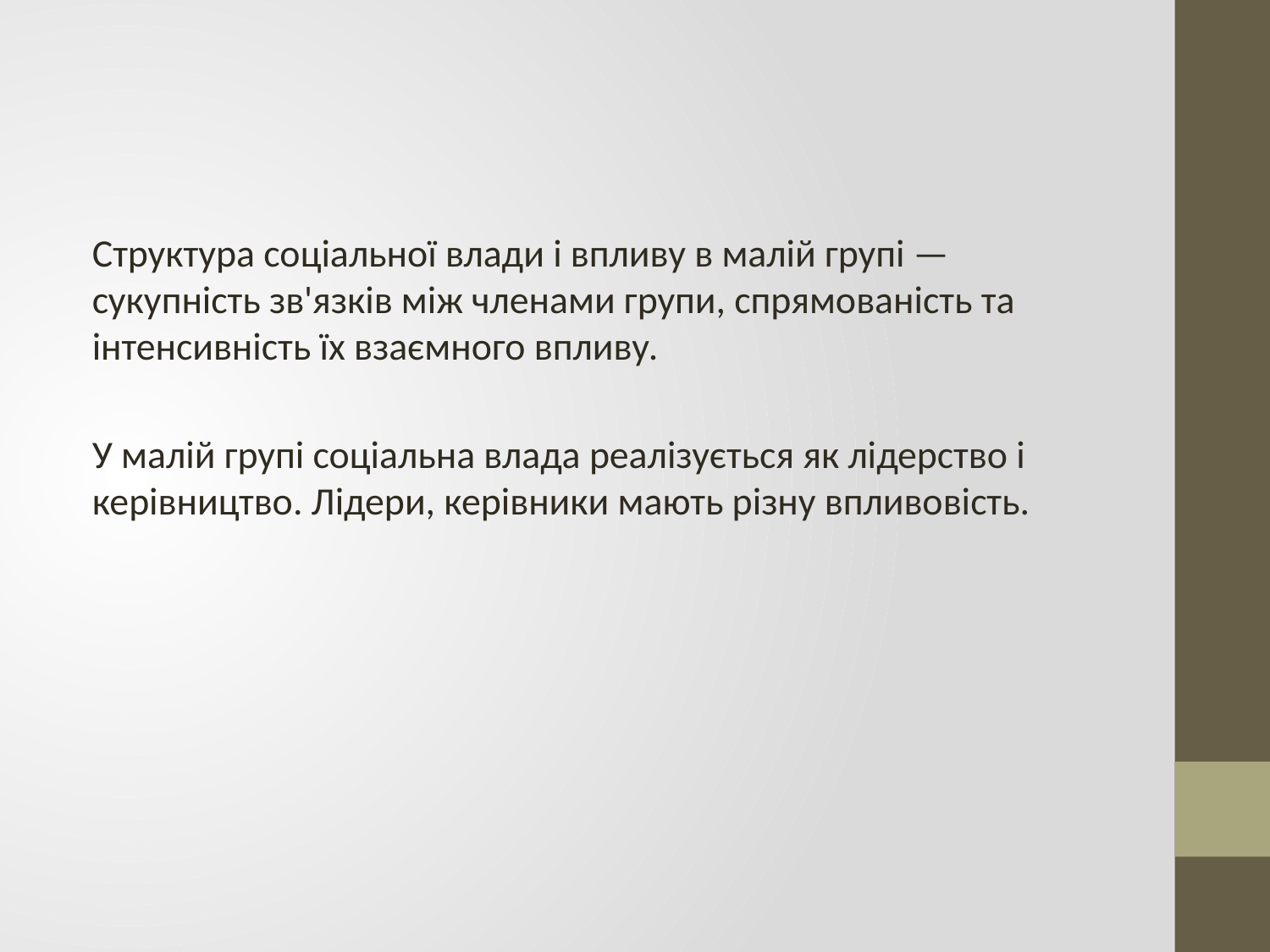

#
Структура соціальної влади і впливу в малій групі — сукупність зв'язків між членами групи, спрямованість та інтенсивність їх взаємного впливу.

У малій групі соціальна влада реалізується як лідерство і керівництво. Лідери, керівники мають різну впливовість.